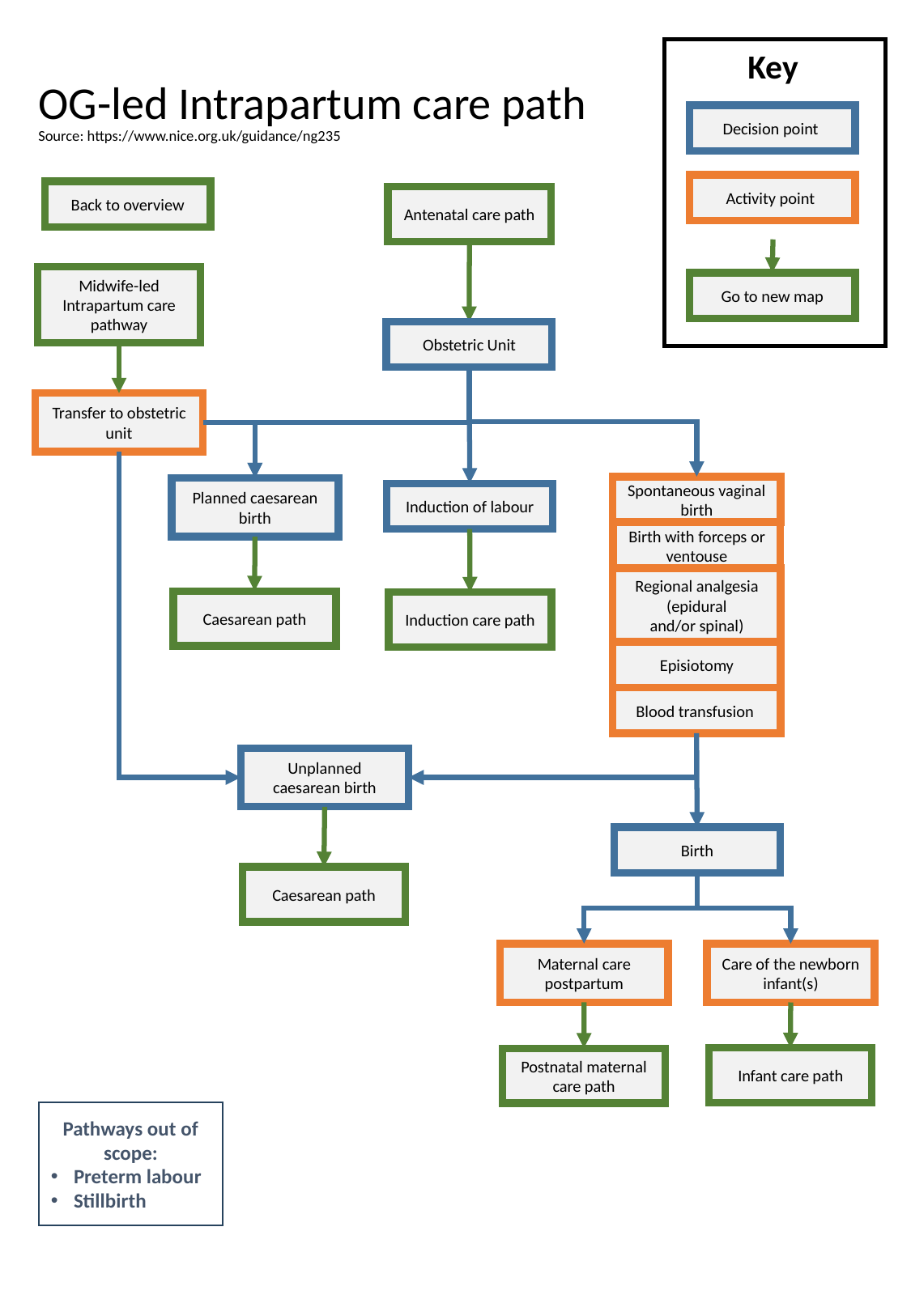

OG-led Intrapartum care path
Source: https://www.nice.org.uk/guidance/ng235

Key
Decision point
Activity point
Back to overview
Antenatal care path
Midwife-led Intrapartum care pathway
Go to new map
Obstetric Unit
Transfer to obstetric unit
Spontaneous vaginal birth
Planned caesarean birth
Induction of labour
Birth with forceps or
ventouse
Regional analgesia (epidural
and/or spinal)
Caesarean path
Induction care path
Episiotomy
Blood transfusion
Unplanned caesarean birth
Birth
Caesarean path
Maternal care postpartum
Care of the newborn infant(s)
Infant care path
Postnatal maternal care path
Pathways out of scope:
Preterm labour
Stillbirth